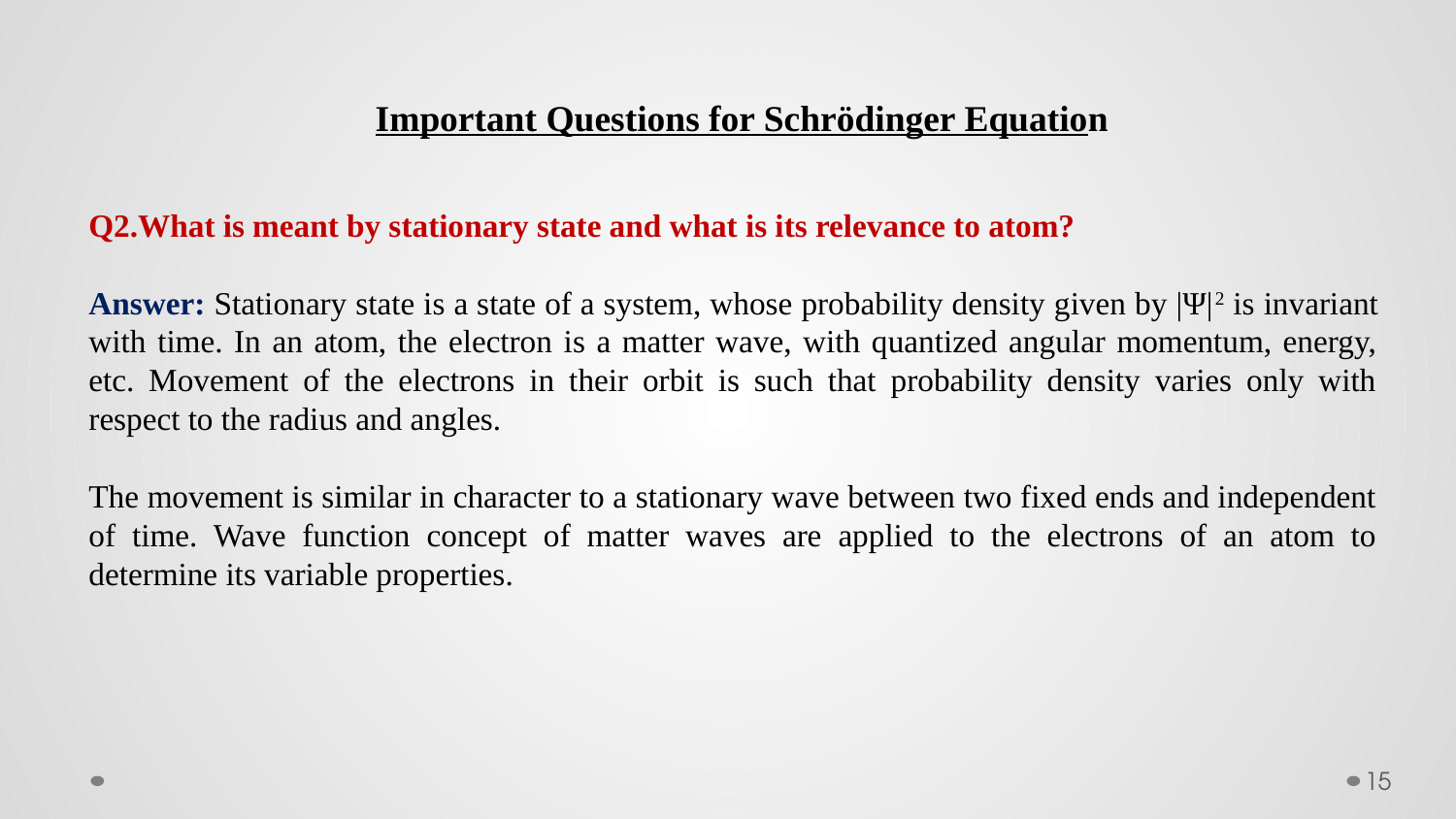

Important Questions for Schrödinger Equation
Q2.What is meant by stationary state and what is its relevance to atom?

Answer: Stationary state is a state of a system, whose probability density given by |Ψ|2 is invariant with time. In an atom, the electron is a matter wave, with quantized angular momentum, energy, etc. Movement of the electrons in their orbit is such that probability density varies only with respect to the radius and angles.

The movement is similar in character to a stationary wave between two fixed ends and independent of time. Wave function concept of matter waves are applied to the electrons of an atom to determine its variable properties.
15